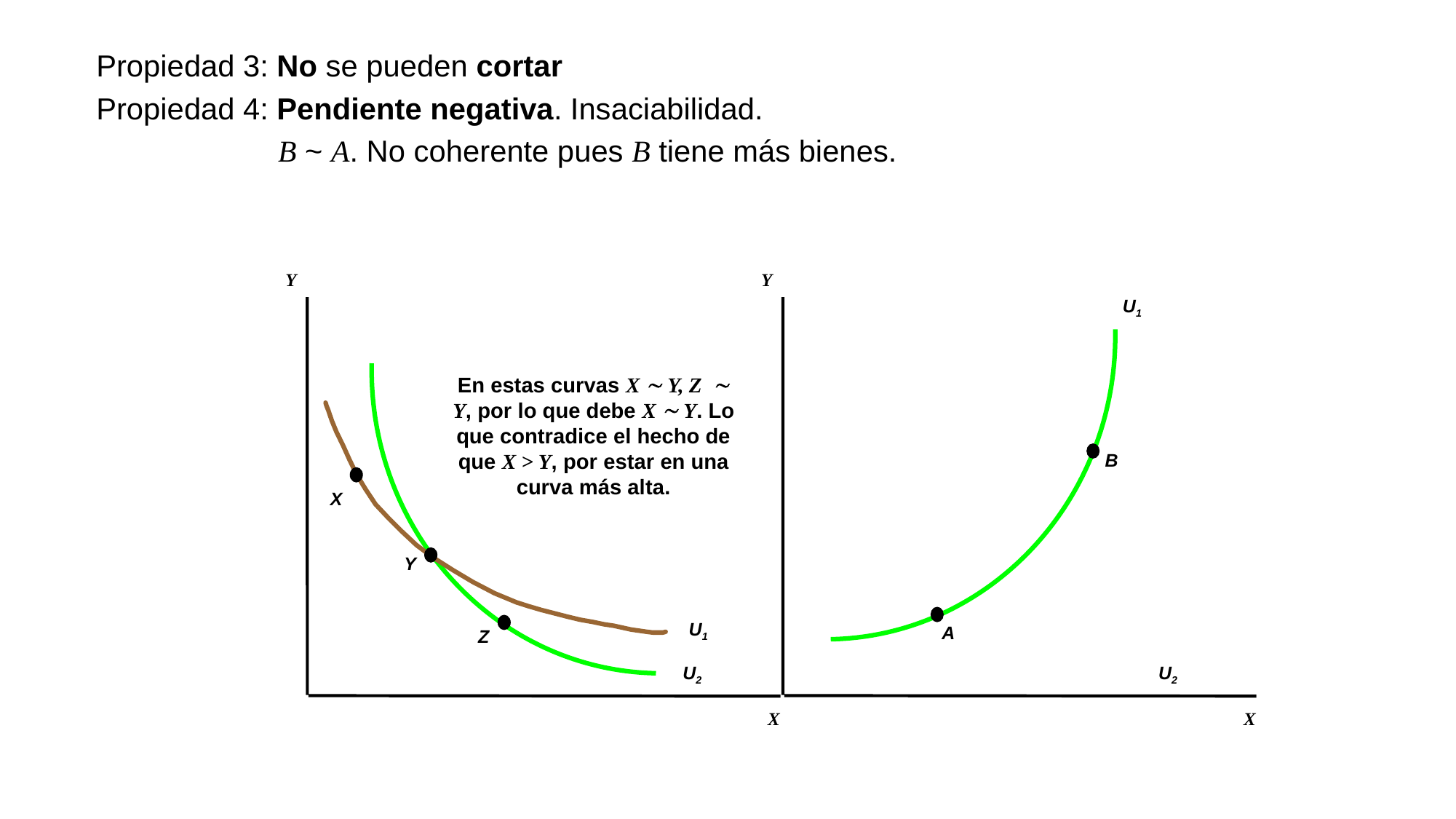

Propiedad 3: No se pueden cortar
Propiedad 4: Pendiente negativa. Insaciabilidad.
                     B ~ A. No coherente pues B tiene más bienes.
Y

En estas curvas X ∼ Y, Z  ∼ Y, por lo que debe X ∼ Y. Lo que contradice el hecho de que X > Y, por estar en una curva más alta.

X
Y

U1

Z
U2

X
Y
U1

B

A
U2

X